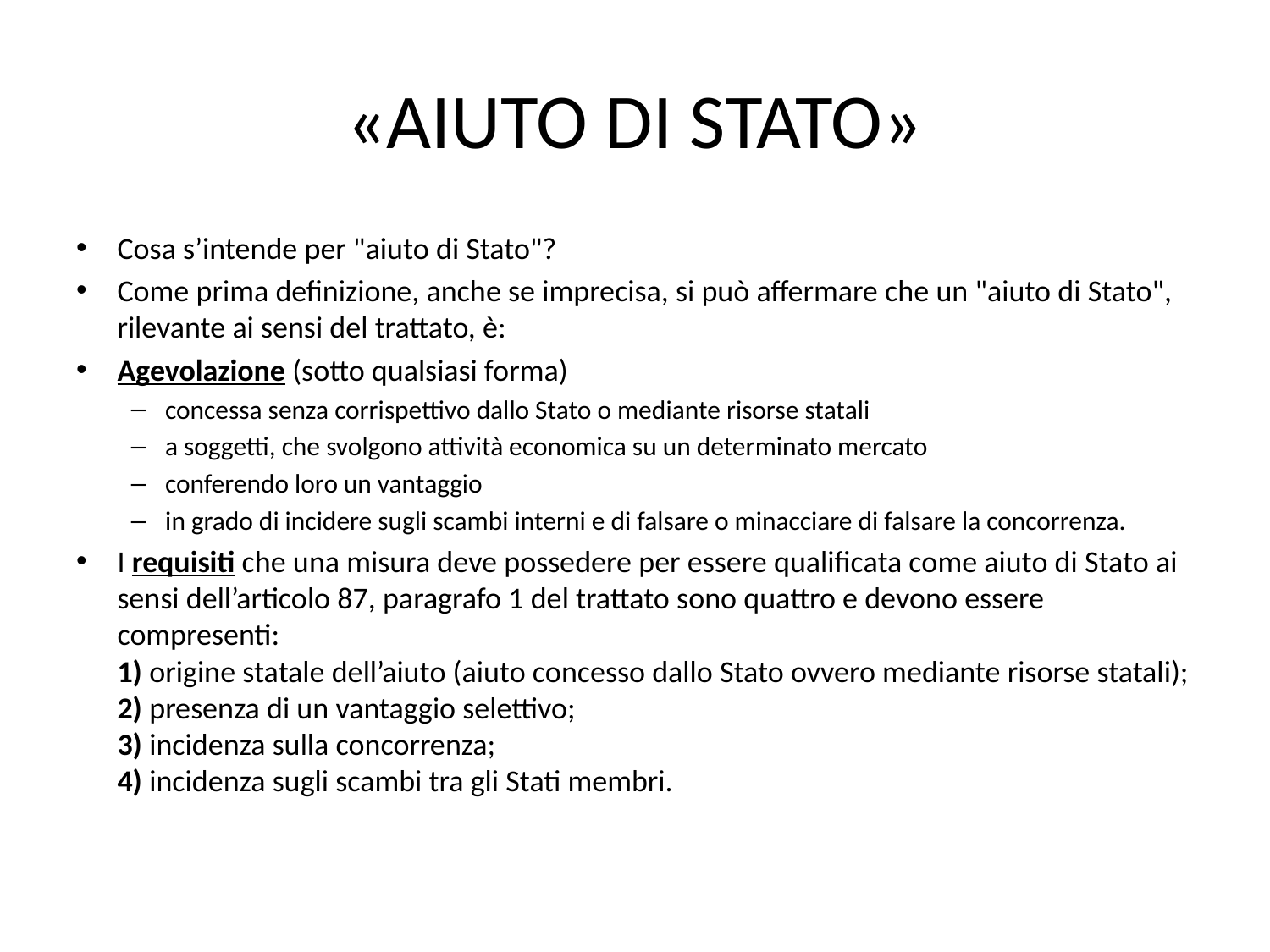

# «AIUTO DI STATO»
Cosa s’intende per "aiuto di Stato"?
Come prima definizione, anche se imprecisa, si può affermare che un "aiuto di Stato", rilevante ai sensi del trattato, è:
Agevolazione (sotto qualsiasi forma)
concessa senza corrispettivo dallo Stato o mediante risorse statali
a soggetti, che svolgono attività economica su un determinato mercato
conferendo loro un vantaggio
in grado di incidere sugli scambi interni e di falsare o minacciare di falsare la concorrenza.
I requisiti che una misura deve possedere per essere qualificata come aiuto di Stato ai sensi dell’articolo 87, paragrafo 1 del trattato sono quattro e devono essere compresenti:
1) origine statale dell’aiuto (aiuto concesso dallo Stato ovvero mediante risorse statali);
2) presenza di un vantaggio selettivo;
3) incidenza sulla concorrenza;
4) incidenza sugli scambi tra gli Stati membri.